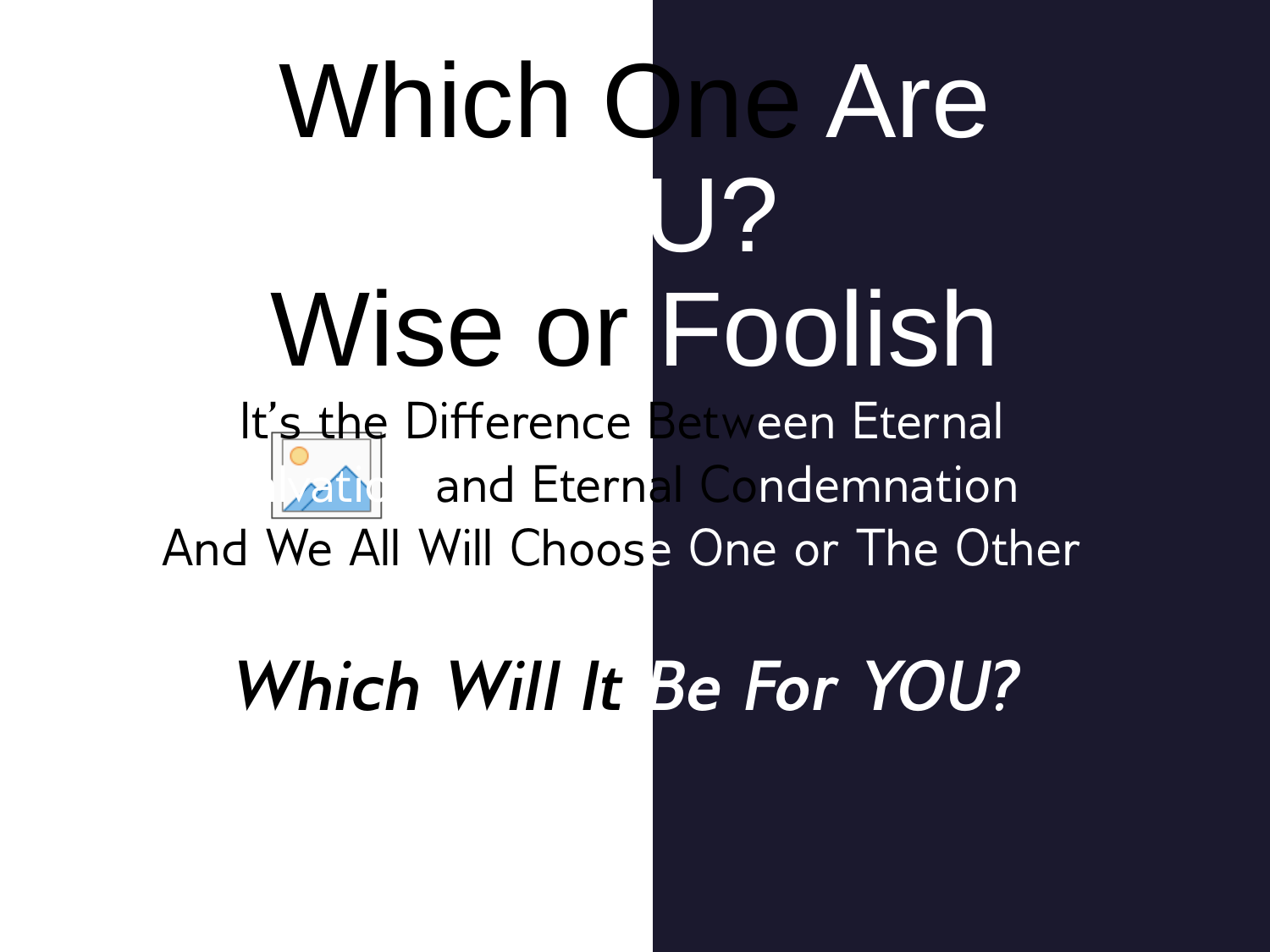

# Which One Are YOU? Wise or Foolish
It’s the Difference Between Eternal Salvation and Eternal Condemnation
And We All Will Choose One or The Other

Which Will It Be For YOU?